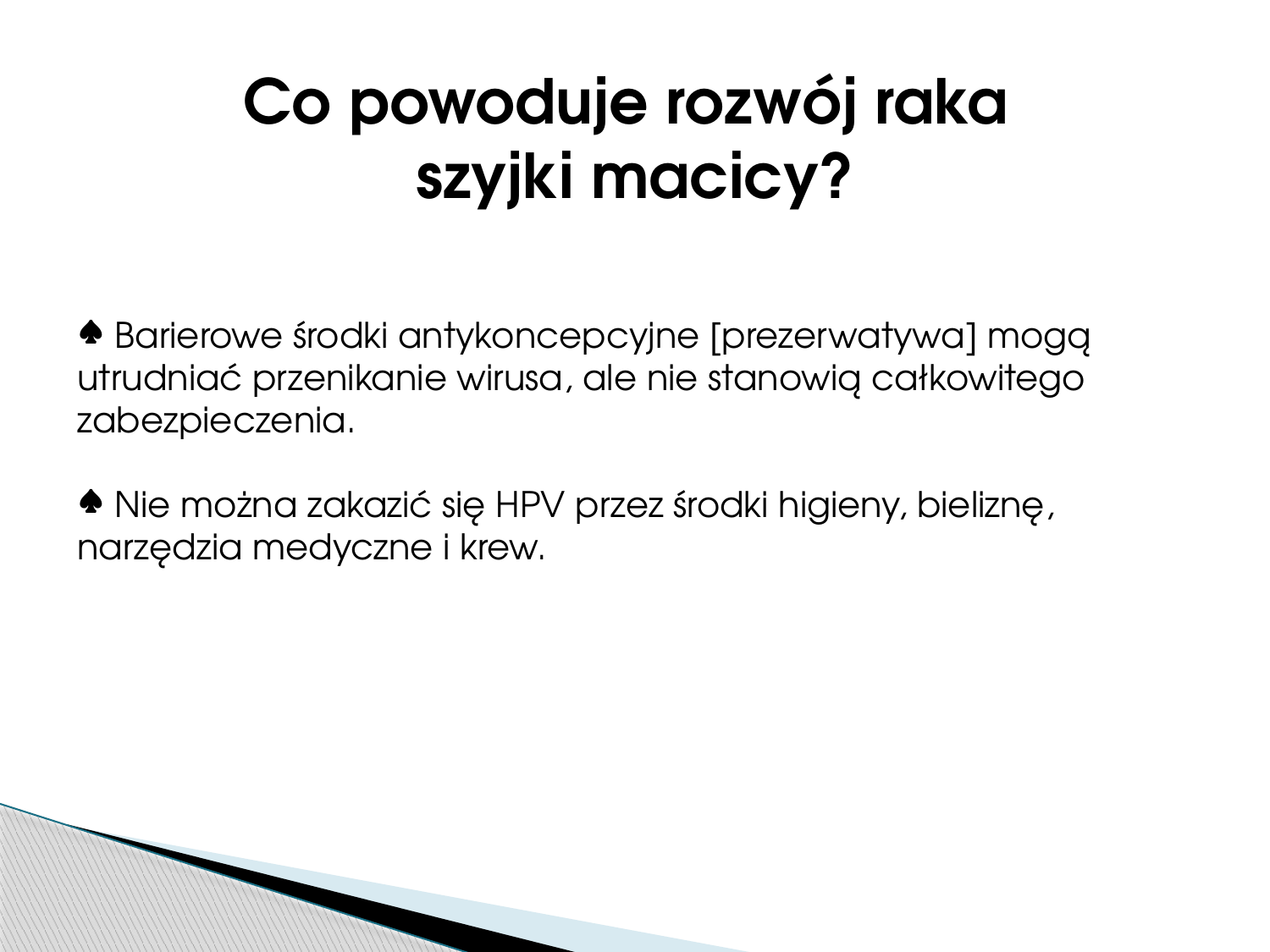

Co powoduje rozwój raka
szyjki macicy?
 Barierowe środki antykoncepcyjne [prezerwatywa] mogą utrudniać przenikanie wirusa, ale nie stanowią całkowitego zabezpieczenia.

 Nie można zakazić się HPV przez środki higieny, bieliznę, narzędzia medyczne i krew.